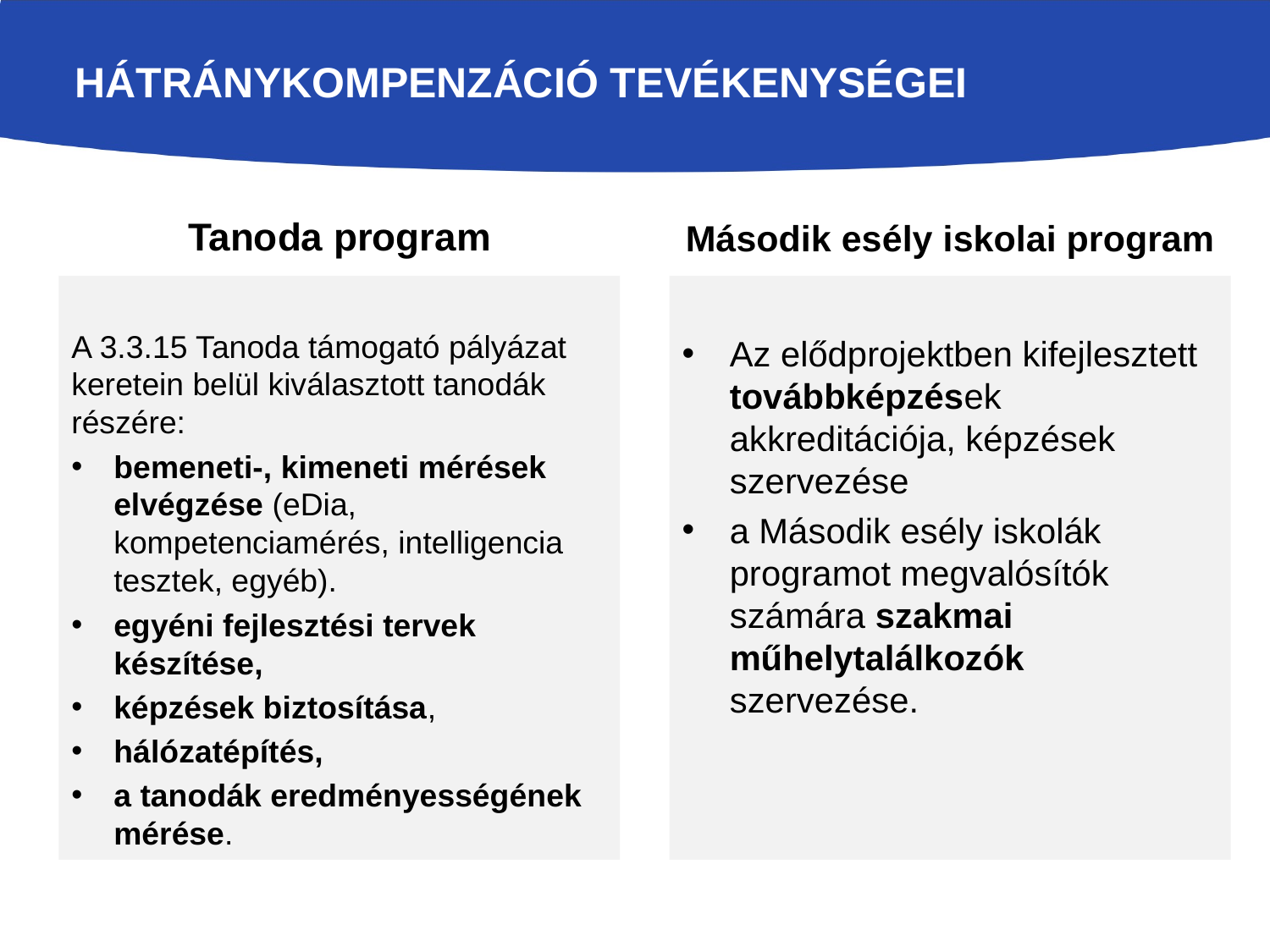

# Hátránykompenzáció Tevékenységei
Tanoda program
Második esély iskolai program

A 3.3.15 Tanoda támogató pályázat keretein belül kiválasztott tanodák részére:
bemeneti-, kimeneti mérések elvégzése (eDia, kompetenciamérés, intelligencia tesztek, egyéb).
egyéni fejlesztési tervek készítése,
képzések biztosítása,
hálózatépítés,
a tanodák eredményességének mérése.

Az elődprojektben kifejlesztett továbbképzések akkreditációja, képzések szervezése
a Második esély iskolák programot megvalósítók számára szakmai műhelytalálkozók szervezése.

Esélyteremtés a köznevelésben
EFOP-3.1.7-16-2016-00001